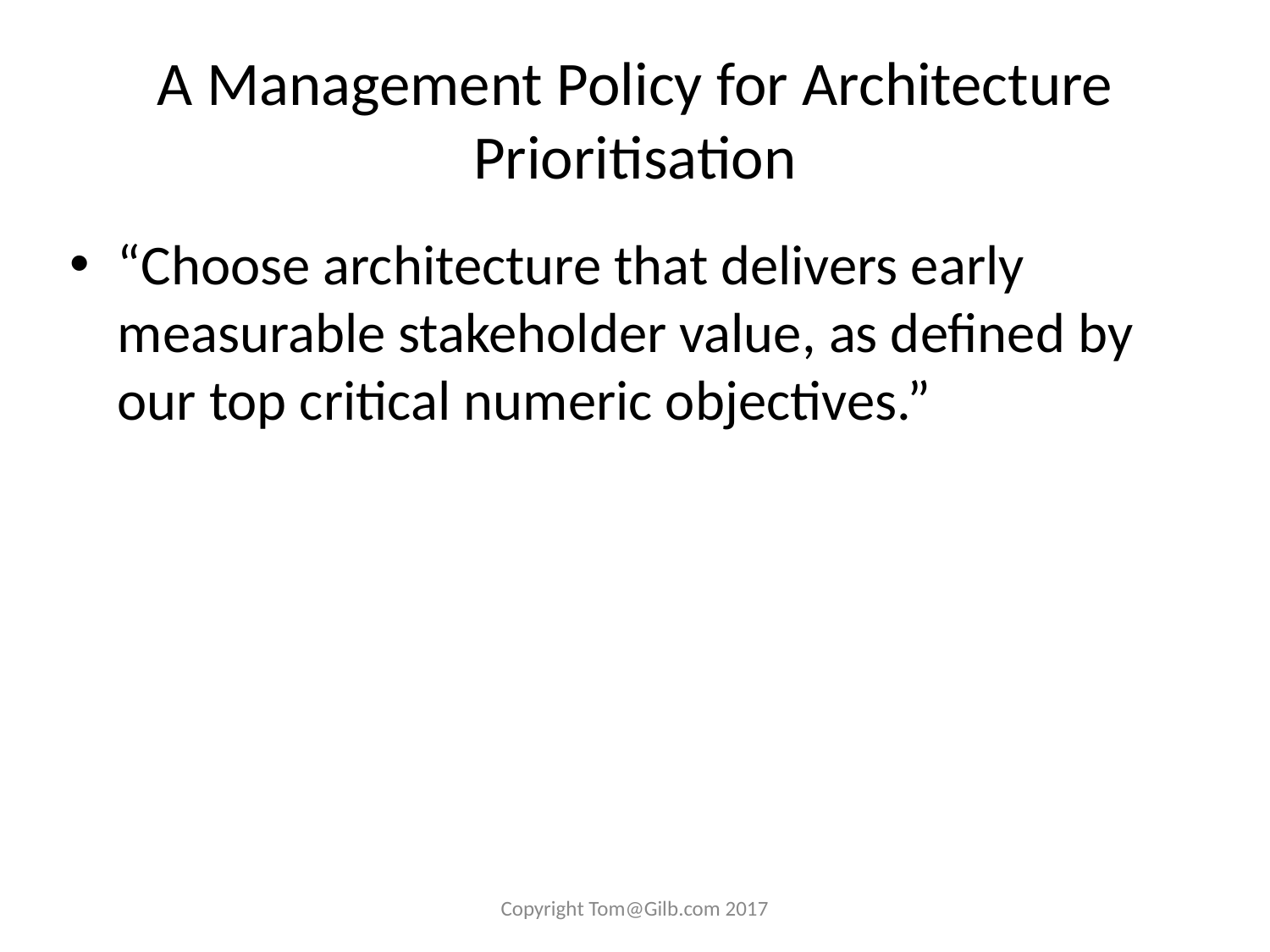

# A Management Policy for Architecture Prioritisation
“Choose architecture that delivers early measurable stakeholder value, as defined by our top critical numeric objectives.”
Copyright Tom@Gilb.com 2017
90